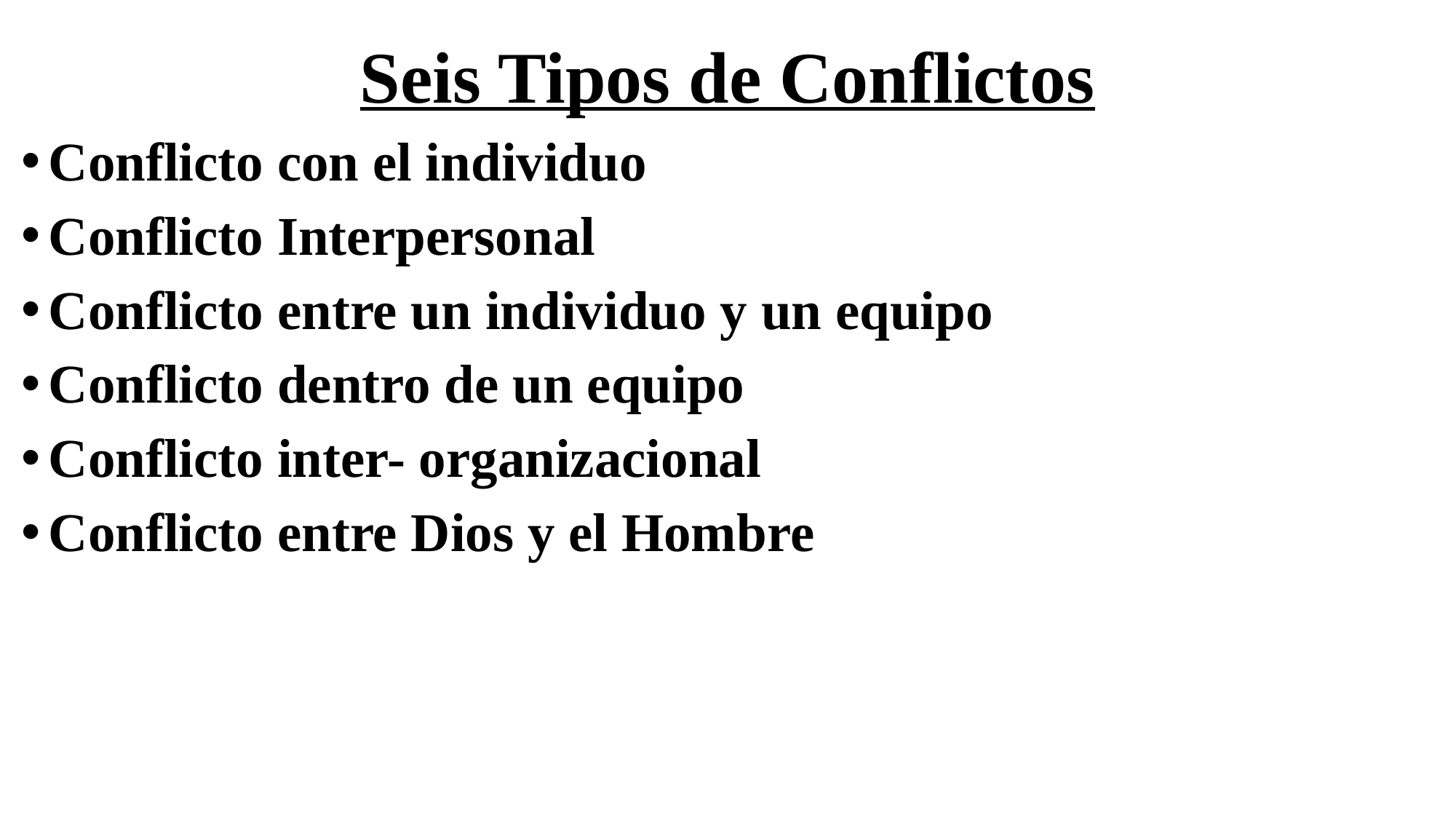

# Seis Tipos de Conflictos
Conflicto con el individuo
Conflicto Interpersonal
Conflicto entre un individuo y un equipo
Conflicto dentro de un equipo
Conflicto inter- organizacional
Conflicto entre Dios y el Hombre